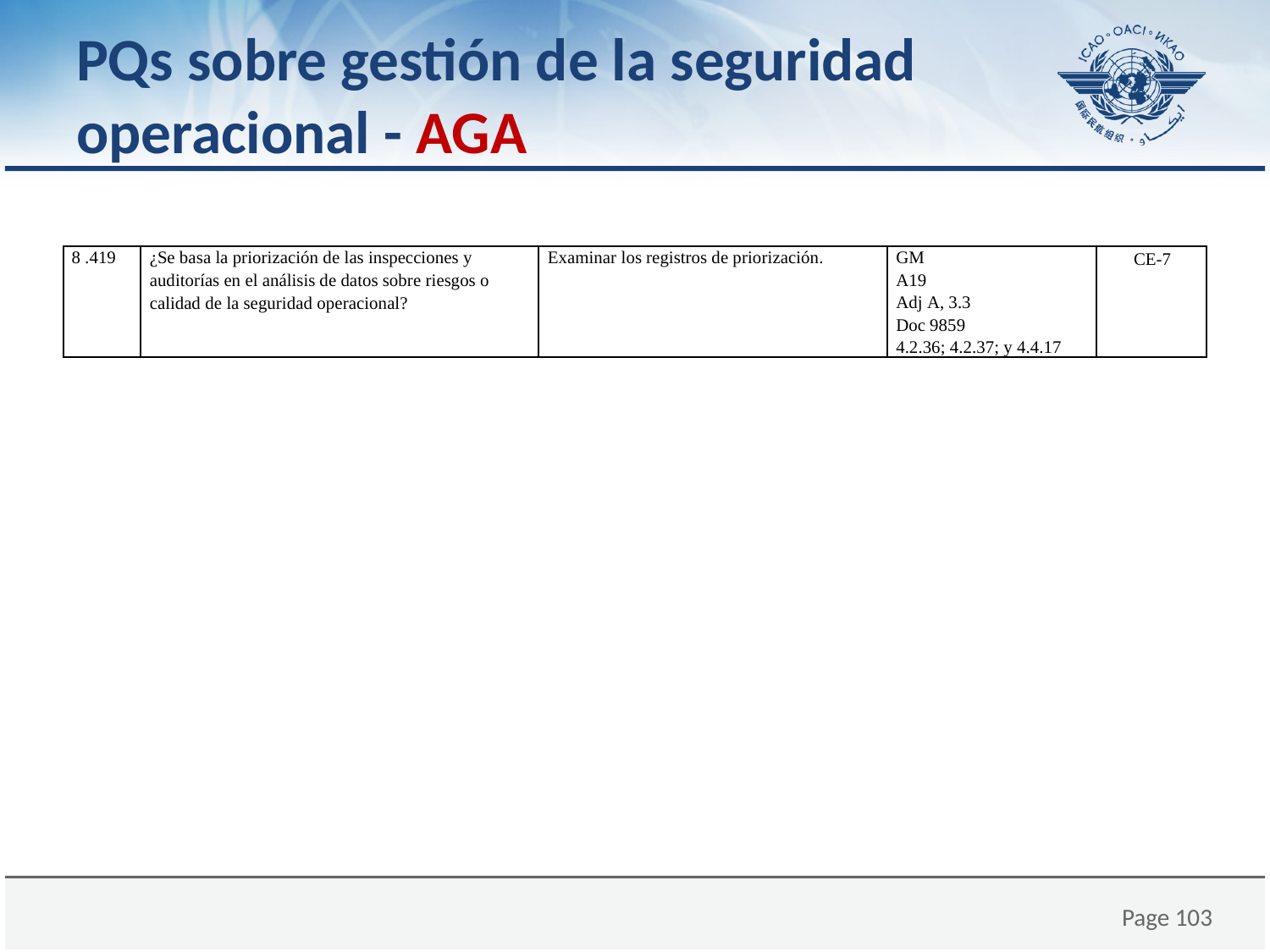

# PQs sobre gestión de la seguridad operacional - AGA
| 8 .419 | ¿Se basa la priorización de las inspecciones y auditorías en el análisis de datos sobre riesgos o calidad de la seguridad operacional? | Examinar los registros de priorización. | GM A19 Adj A, 3.3 Doc 9859 4.2.36; 4.2.37; y 4.4.17 | CE-7 |
| --- | --- | --- | --- | --- |